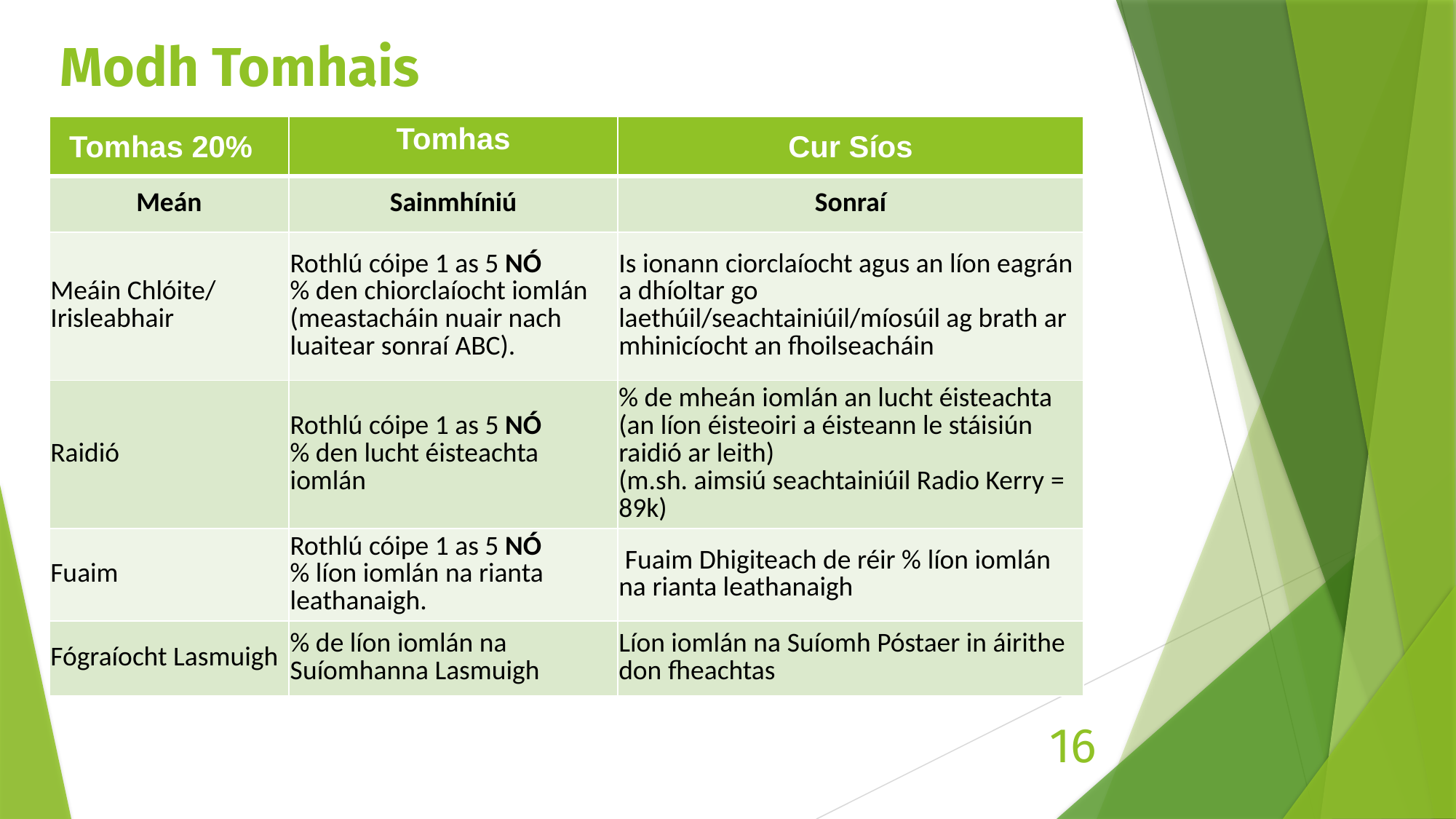

# Modh Tomhais
| Tomhas 20% | Tomhas | Cur Síos |
| --- | --- | --- |
| Meán | Sainmhíniú | Sonraí |
| Meáin Chlóite/ Irisleabhair | Rothlú cóipe 1 as 5 NÓ % den chiorclaíocht iomlán (meastacháin nuair nach luaitear sonraí ABC). | Is ionann ciorclaíocht agus an líon eagrán a dhíoltar go laethúil/seachtainiúil/míosúil ag brath ar mhinicíocht an fhoilseacháin |
| Raidió | Rothlú cóipe 1 as 5 NÓ % den lucht éisteachta iomlán | % de mheán iomlán an lucht éisteachta (an líon éisteoiri a éisteann le stáisiún raidió ar leith) (m.sh. aimsiú seachtainiúil Radio Kerry = 89k) |
| Fuaim | Rothlú cóipe 1 as 5 NÓ % líon iomlán na rianta leathanaigh. | Fuaim Dhigiteach de réir % líon iomlán na rianta leathanaigh |
| Fógraíocht Lasmuigh | % de líon iomlán na Suíomhanna Lasmuigh | Líon iomlán na Suíomh Póstaer in áirithe don fheachtas |
16